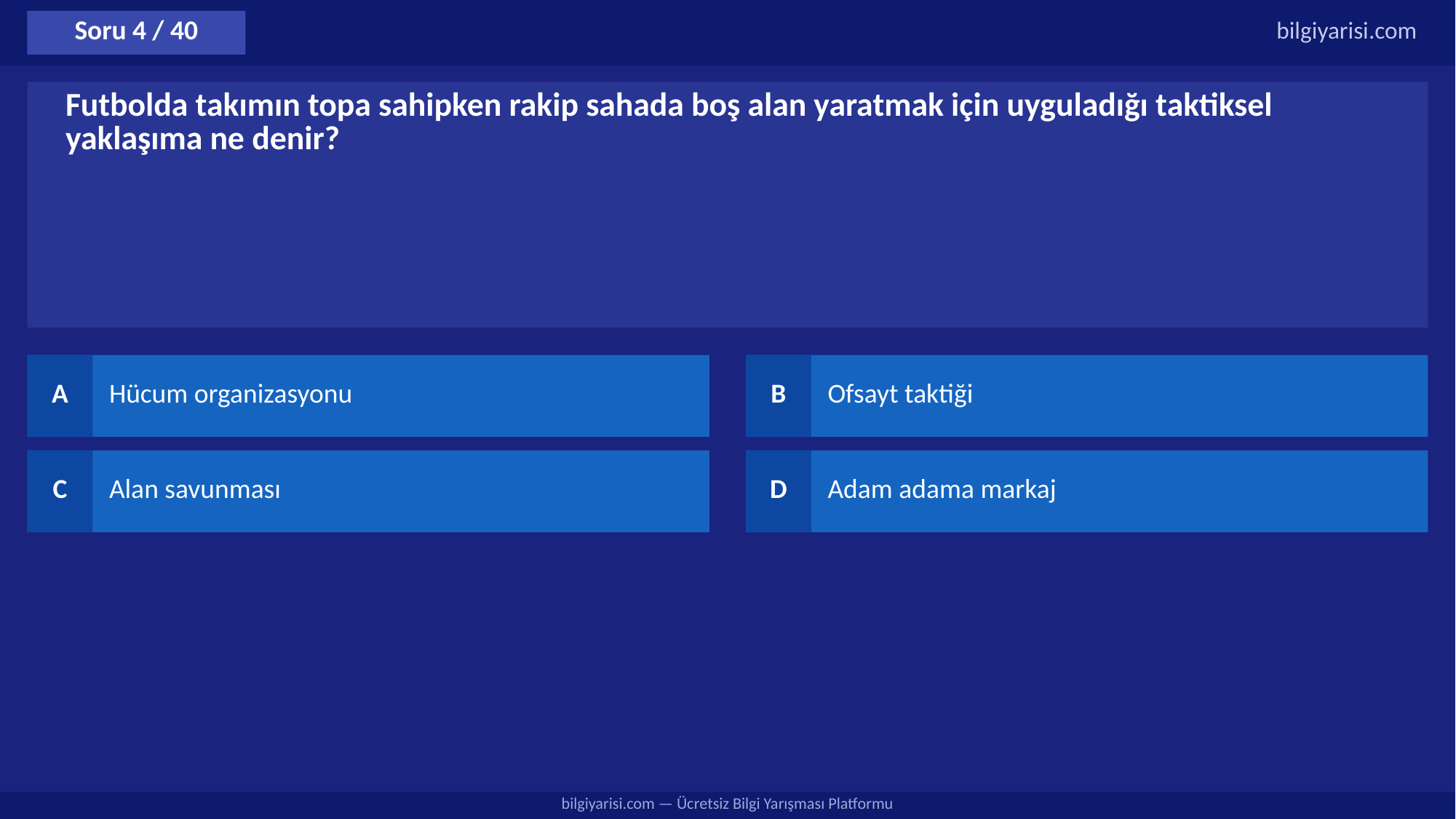

Soru 4 / 40
bilgiyarisi.com

Futbolda takımın topa sahipken rakip sahada boş alan yaratmak için uyguladığı taktiksel yaklaşıma ne denir?

A
Hücum organizasyonu

B
Ofsayt taktiği

C
Alan savunması

D
Adam adama markaj
bilgiyarisi.com — Ücretsiz Bilgi Yarışması Platformu